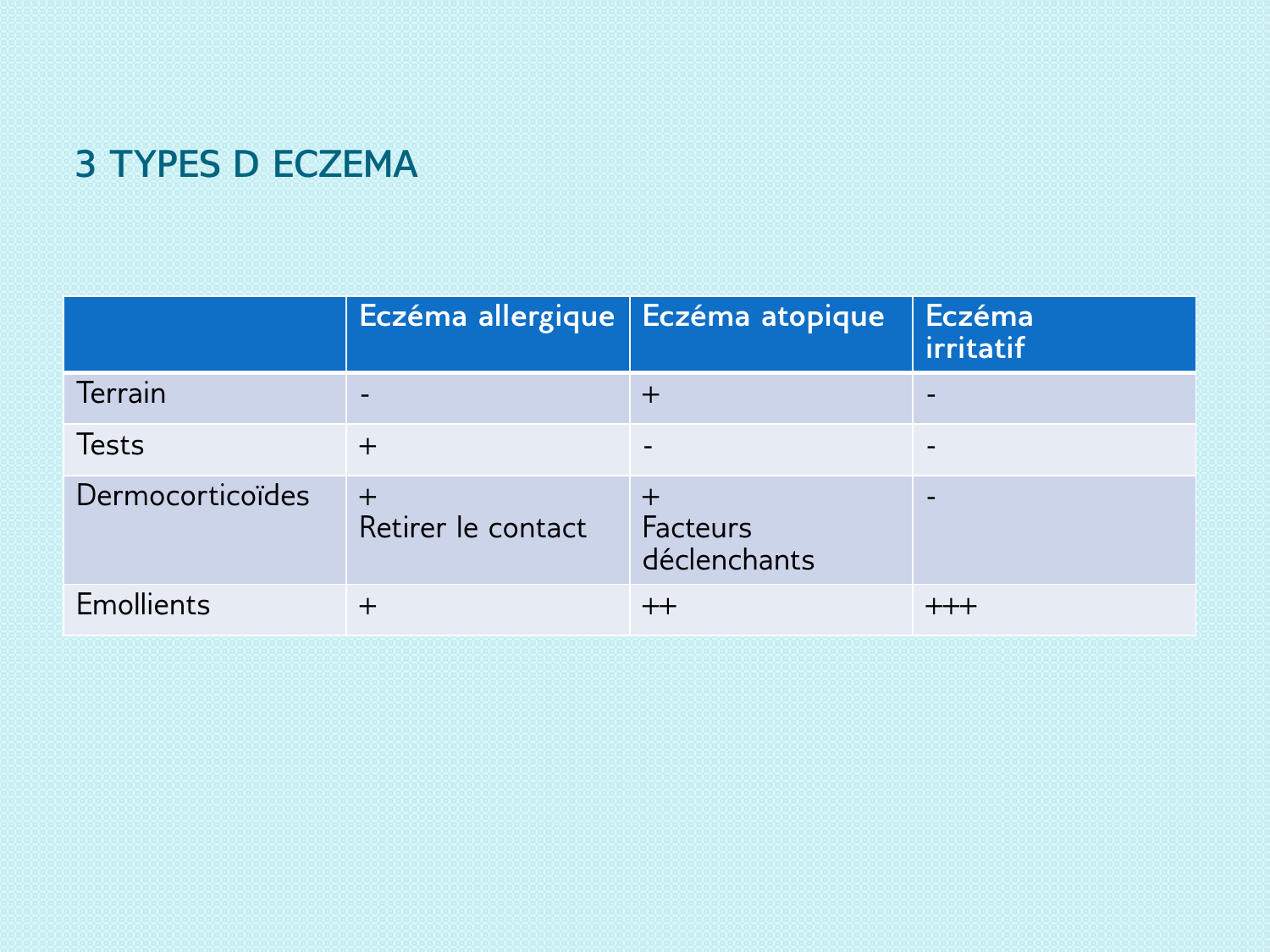

# 3 types d eczema

|  | Eczéma allergique | Eczéma atopique | Eczéma irritatif |
| --- | --- | --- | --- |
| Terrain | - | + | - |
| Tests | + | - | - |
| Dermocorticoïdes | + Retirer le contact | + Facteurs déclenchants | - |
| Emollients | + | ++ | +++ |